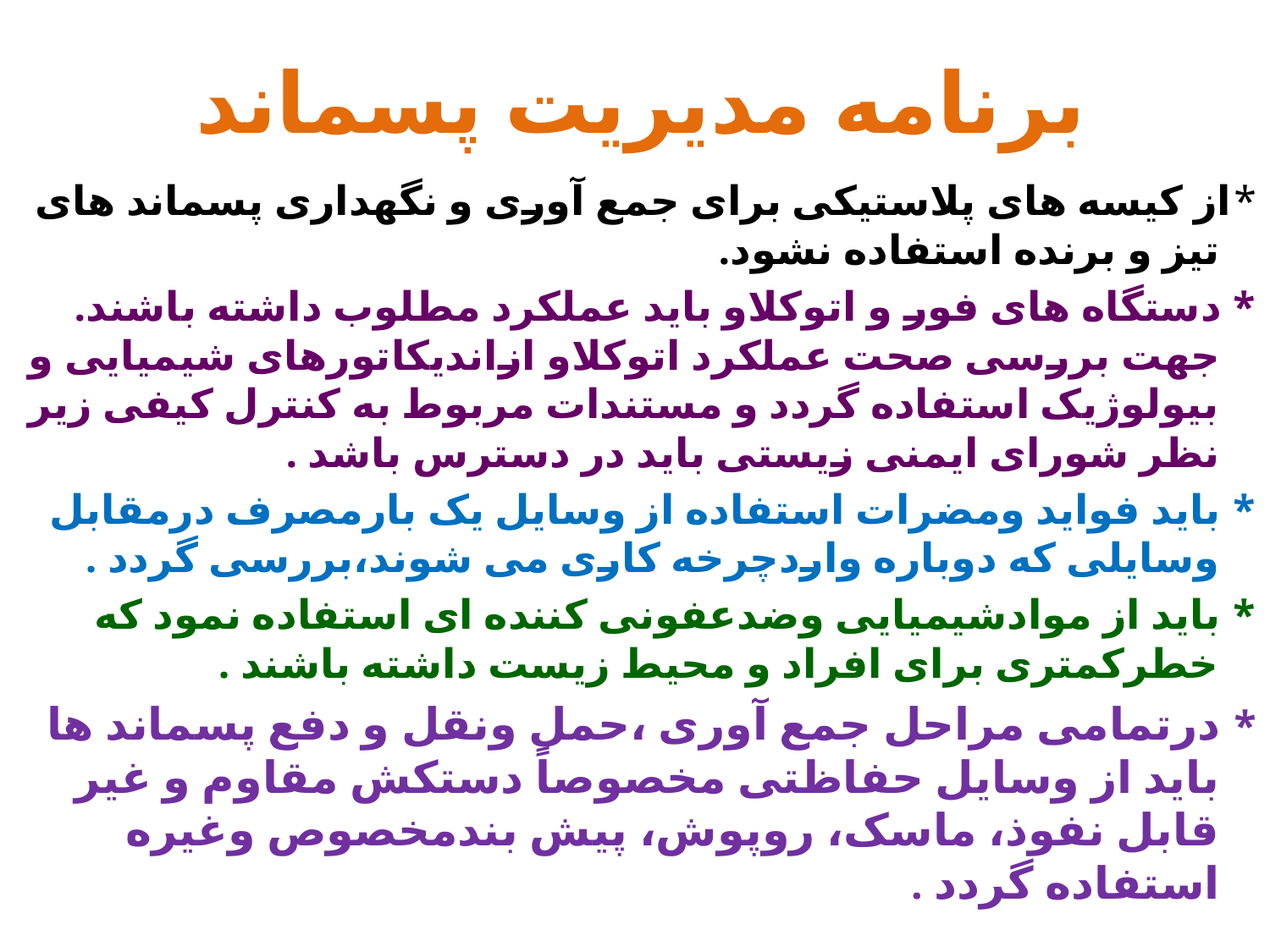

# برنامه مدیریت پسماند
*از کيسه های پلاستيکی برای جمع آوری و نگهداری پسماند های تيز و برنده استفاده نشود.
* دستگاه های فور و اتوکلاو بايد عملکرد مطلوب داشته باشند. جهت بررسی صحت عملکرد اتوکلاو ازانديکاتورهای شيميايی و بيولوژيک استفاده گردد و مستندات مربوط به کنترل کيفی زير نظر شورای ايمنی زيستی بايد در دسترس باشد .
* بايد فوايد ومضرات استفاده از وسايل يک بارمصرف درمقابل وسايلی که دوباره واردچرخه کاری می شوند،بررسی گردد .
* بايد از موادشيميايی وضدعفونی کننده ای استفاده نمود که خطرکمتری برای افراد و محيط زيست داشته باشند .
* درتمامی مراحل جمع آوری ،حمل ونقل و دفع پسماند ها بايد از وسايل حفاظتی مخصوصاً دستکش مقاوم و غير قابل نفوذ، ماسک، روپوش، پيش بندمخصوص وغيره استفاده گردد .